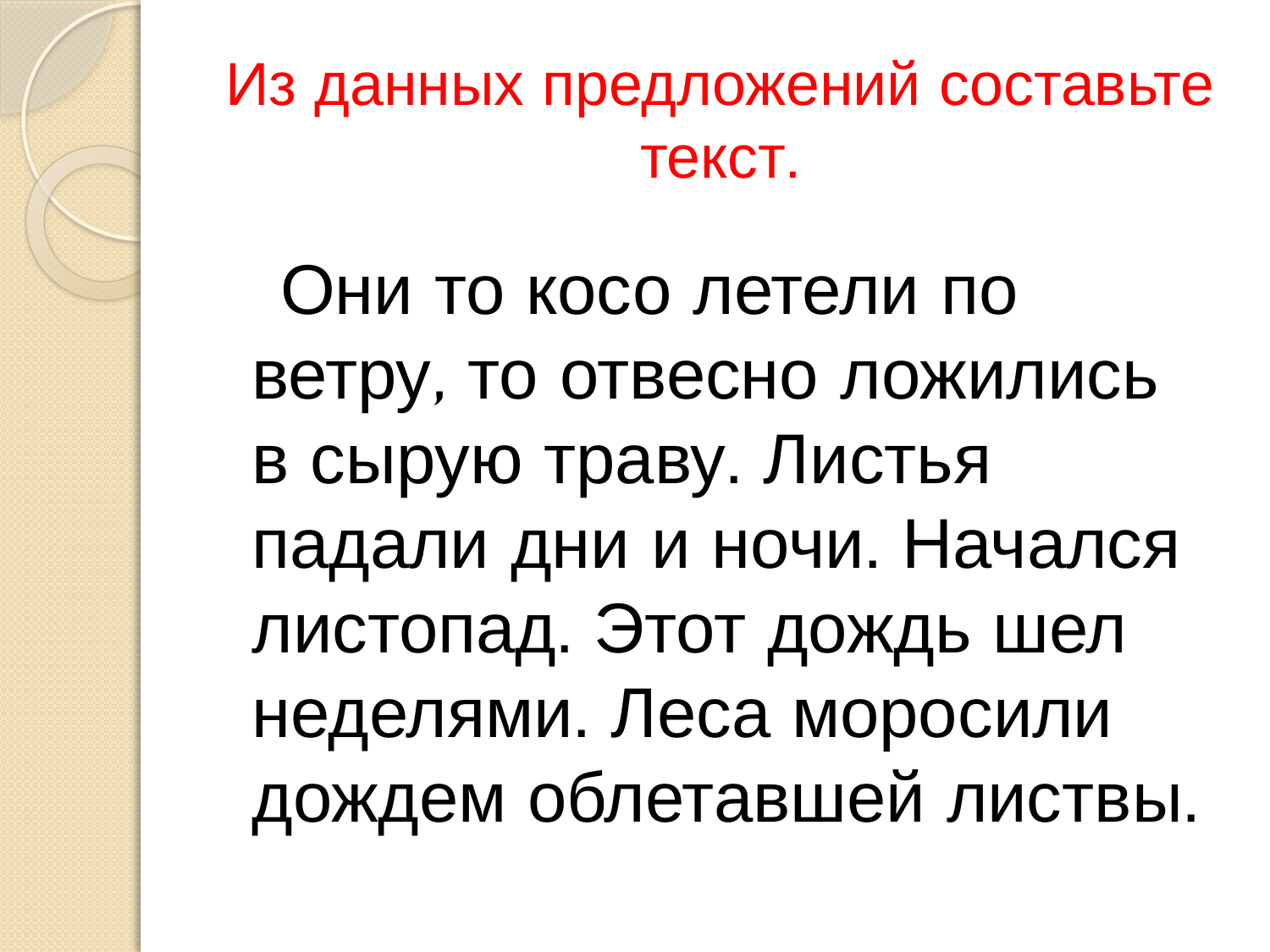

# Из данных предложений составьте текст.
    Они то косо летели по ветру, то отвесно ложились в сырую траву. Листья падали дни и ночи. Начался листопад. Этот дождь шел неделями. Леса моросили дождем облетавшей листвы.